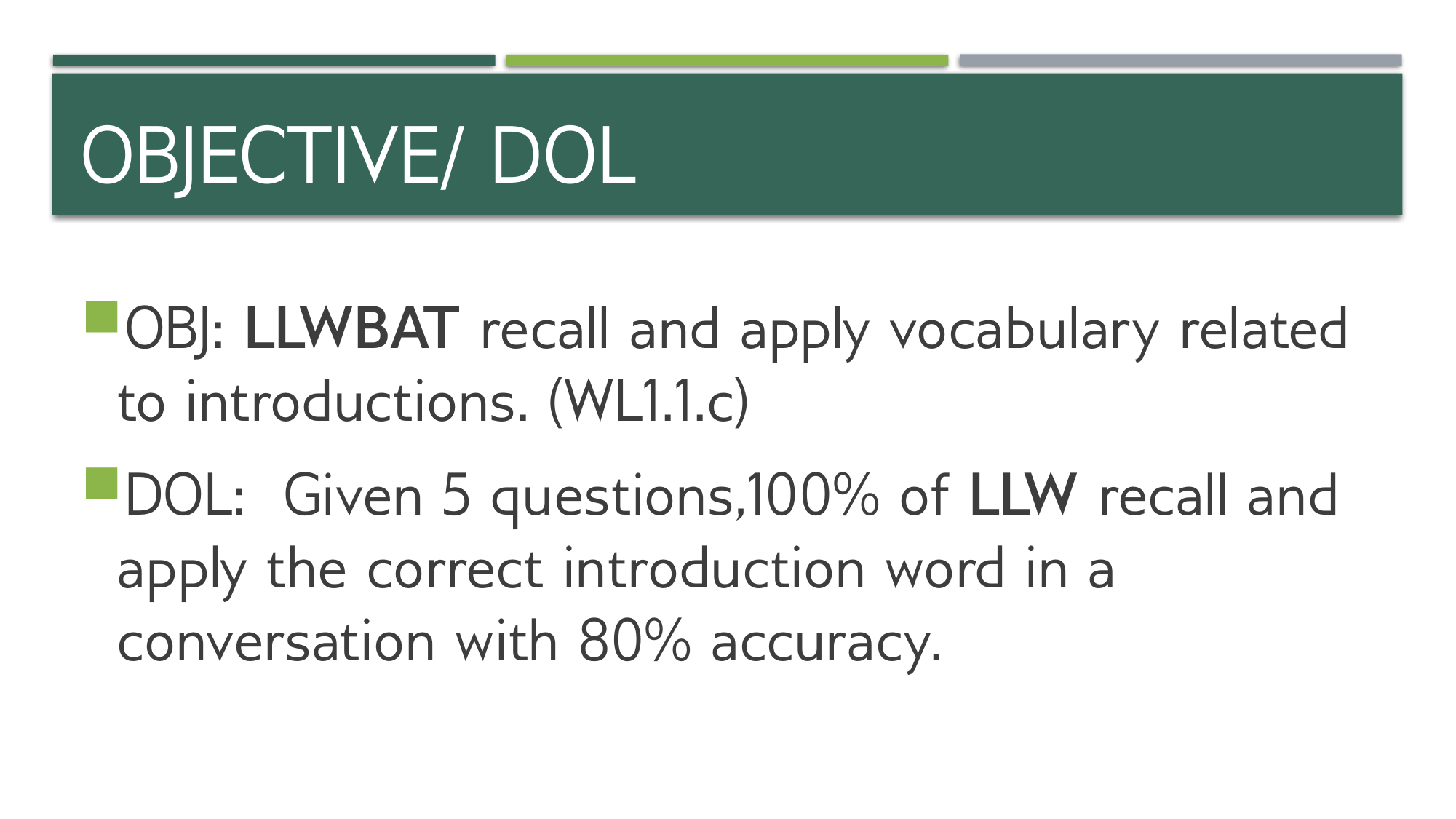

# OBJECTIVE/ dol
OBJ: LLWBAT recall and apply vocabulary related to introductions. (WL1.1.c)
DOL:  Given 5 questions,100% of LLW recall and apply the correct introduction word in a conversation with 80% accuracy.